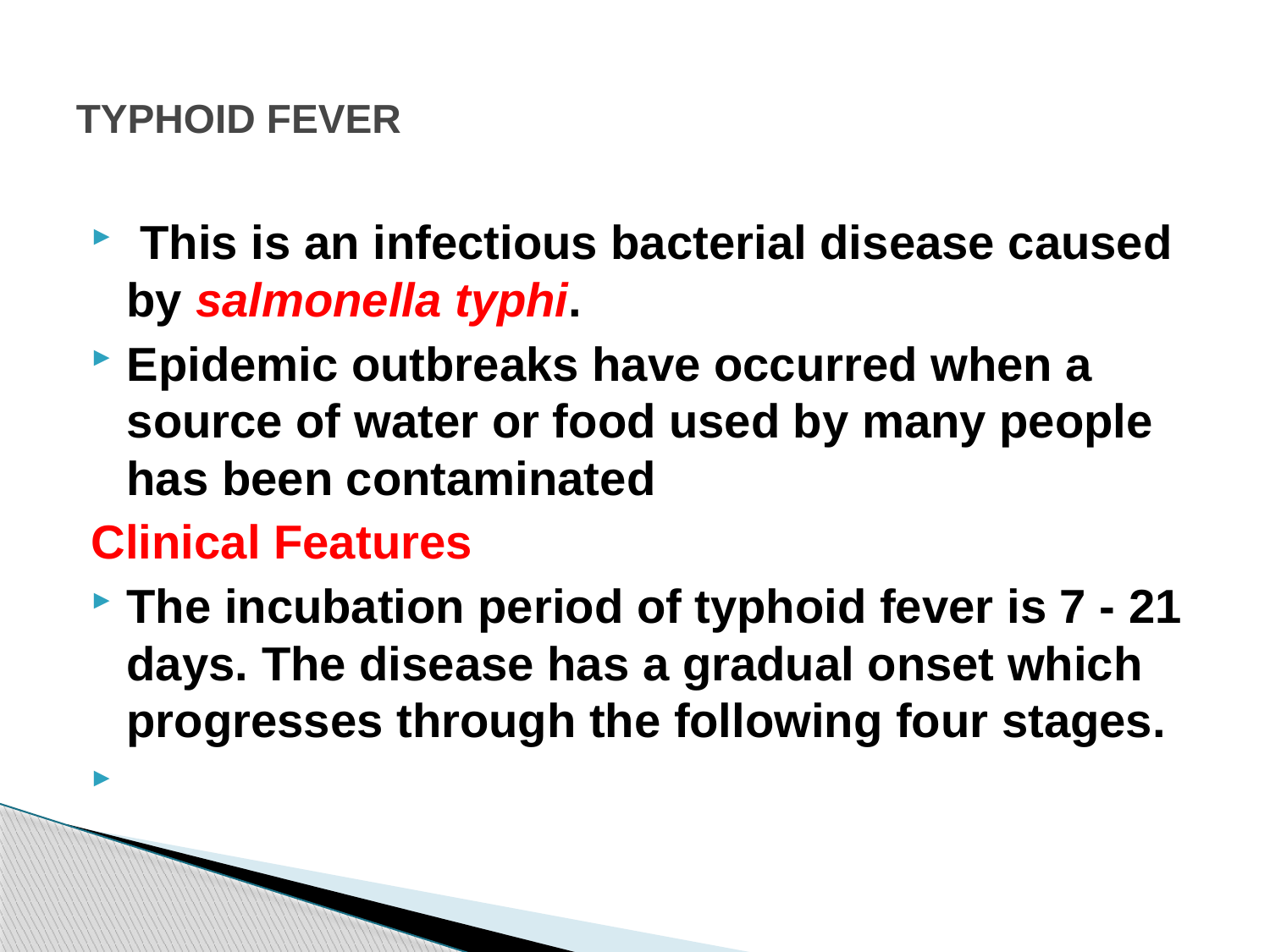

# TYPHOID FEVER
 This is an infectious bacterial disease caused by salmonella typhi.
Epidemic outbreaks have occurred when a source of water or food used by many people has been contaminated
Clinical Features
The incubation period of typhoid fever is 7 - 21 days. The disease has a gradual onset which progresses through the following four stages.